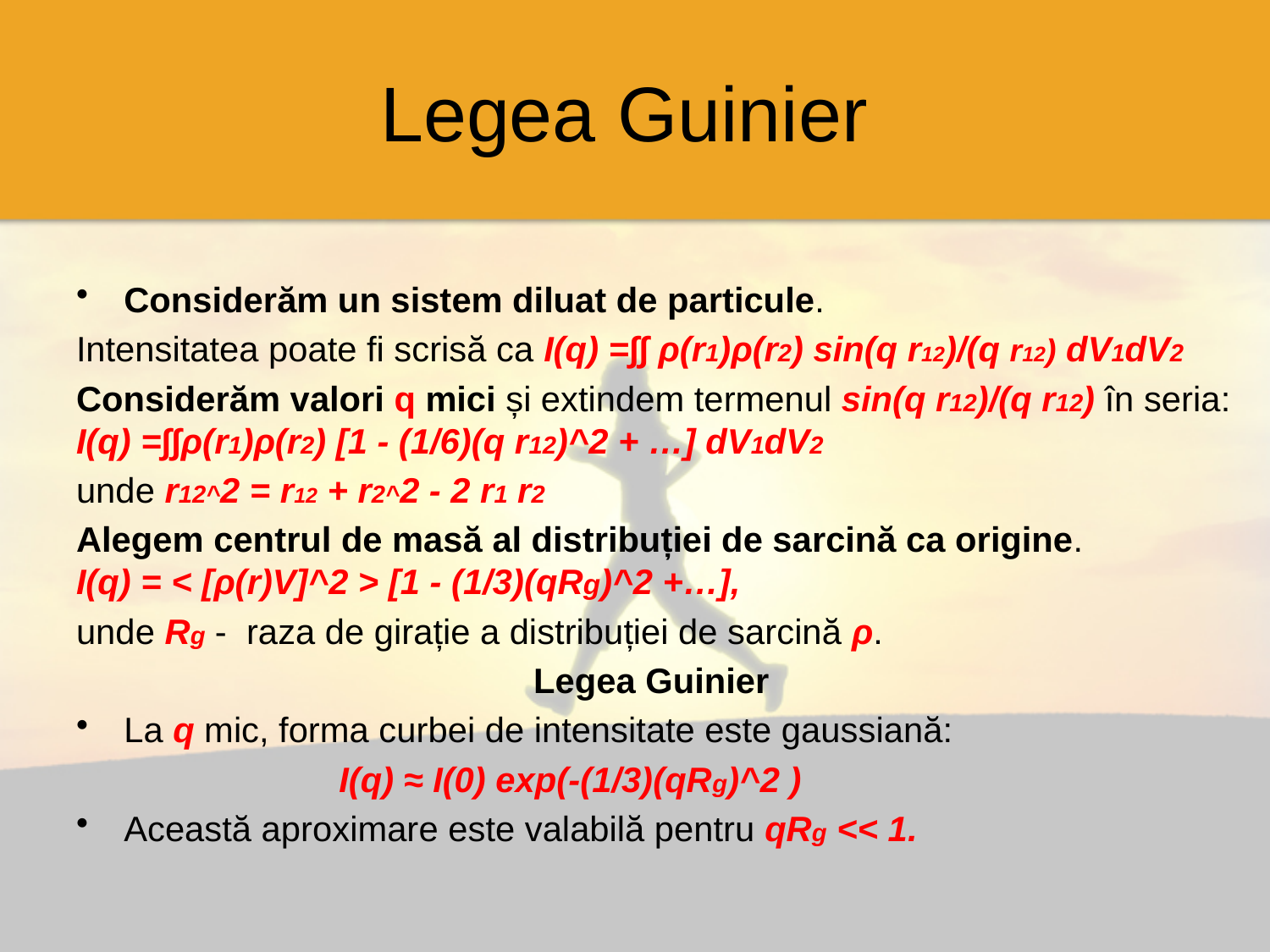

# Legea Guinier
Considerăm un sistem diluat de particule.
Intensitatea poate fi scrisă ca I(q) =∫∫ ρ(r1)ρ(r2) sin(q r12)/(q r12) dV1dV2
Considerăm valori q mici și extindem termenul sin(q r12)/(q r12) în seria: I(q) =∫∫ρ(r1)ρ(r2) [1 - (1/6)(q r12)^2 + …] dV1dV2
unde r12^2 = r12 + r2^2 - 2 r1 r2
Alegem centrul de masă al distribuției de sarcină ca origine.               I(q) = < [ρ(r)V]^2 > [1 - (1/3)(qRg)^2 +…],
unde Rg -  raza de girație a distribuției de sarcină ρ.
Legea Guinier
La q mic, forma curbei de intensitate este gaussiană:
                           I(q) ≈ I(0) exp(-(1/3)(qRg)^2 )
Această aproximare este valabilă pentru qRg << 1.